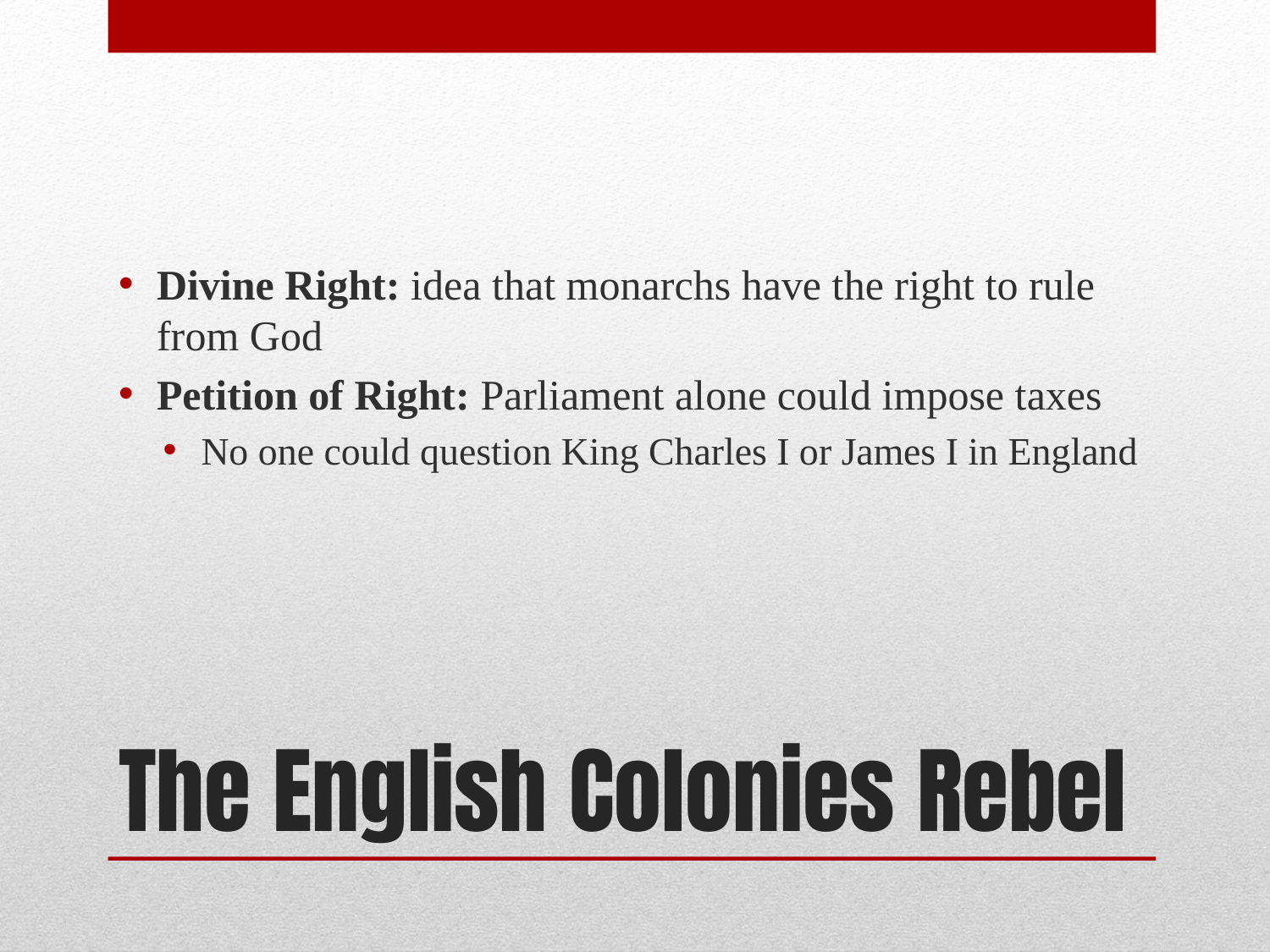

Divine Right: idea that monarchs have the right to rule from God
Petition of Right: Parliament alone could impose taxes
No one could question King Charles I or James I in England
# The English Colonies Rebel